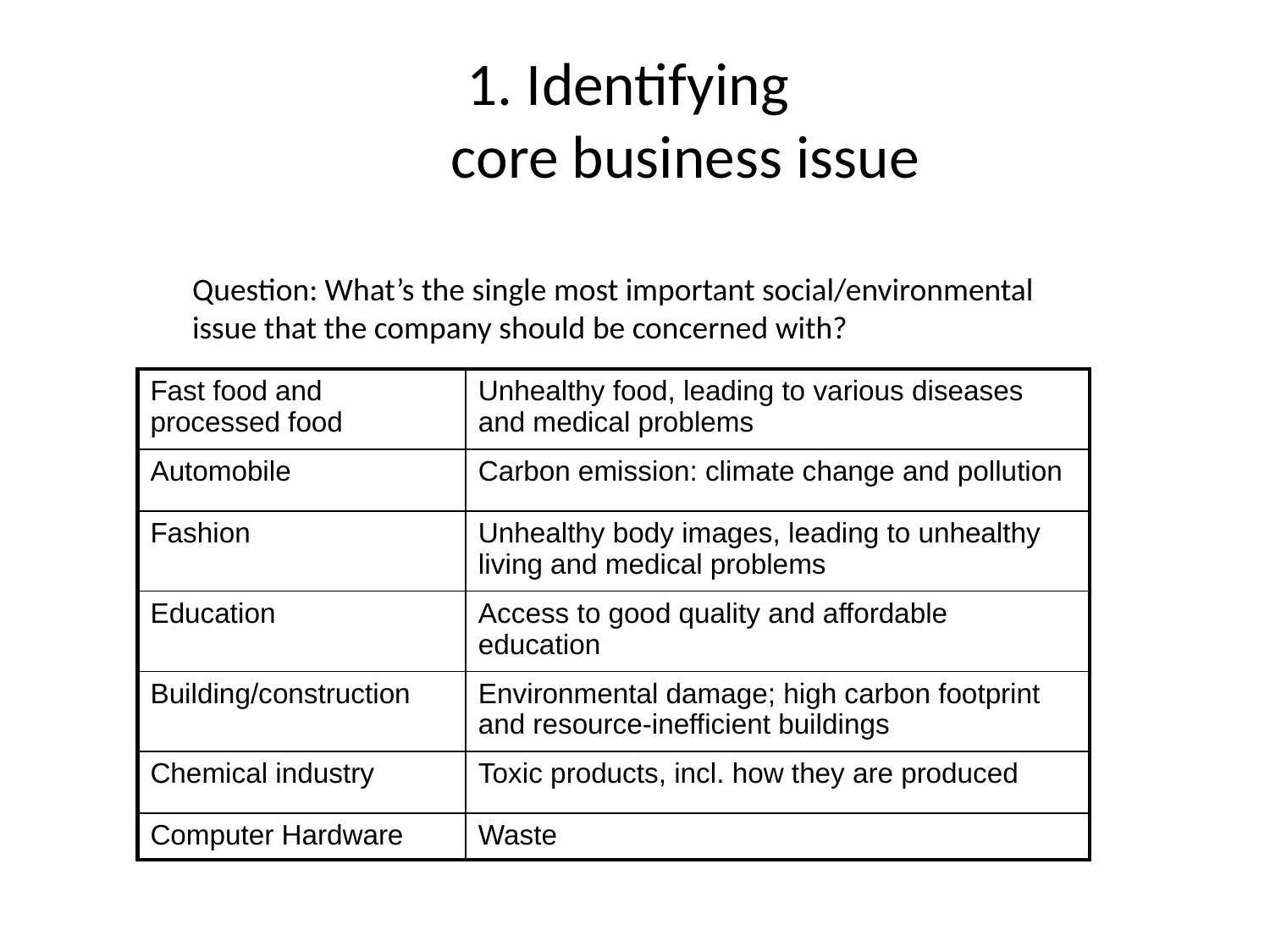

# 1. Identifying core business issue
Question: What’s the single most important social/environmental
issue that the company should be concerned with?
| Fast food and processed food | Unhealthy food, leading to various diseases and medical problems |
| --- | --- |
| Automobile | Carbon emission: climate change and pollution |
| Fashion | Unhealthy body images, leading to unhealthy living and medical problems |
| Education | Access to good quality and affordable education |
| Building/construction | Environmental damage; high carbon footprint and resource-inefficient buildings |
| Chemical industry | Toxic products, incl. how they are produced |
| Computer Hardware | Waste |